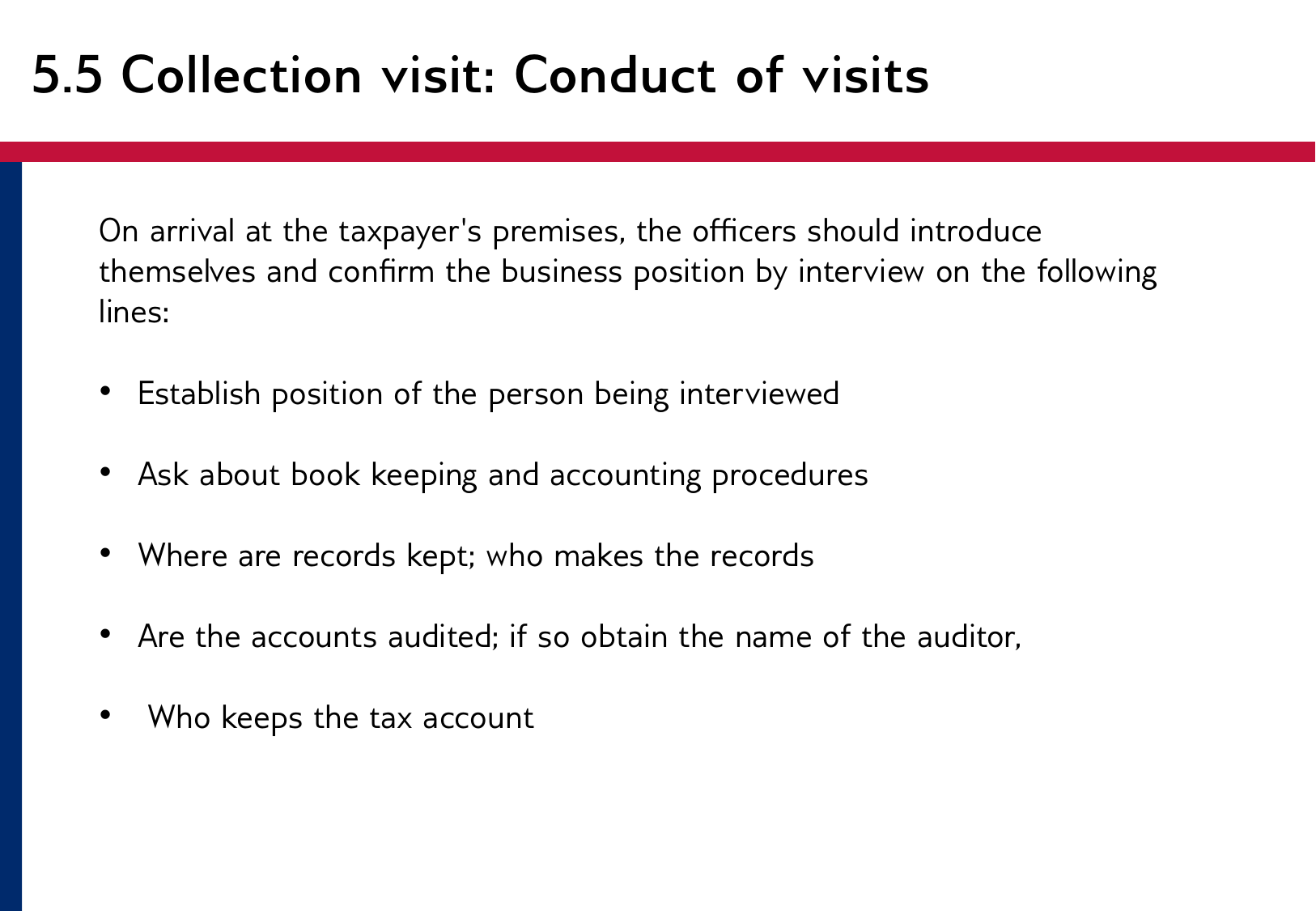

# 5.5 Collection visit: Conduct of visits
On arrival at the taxpayer's premises, the officers should introduce themselves and confirm the business position by interview on the following lines:

Establish position of the person being interviewed

Ask about book keeping and accounting procedures

Where are records kept; who makes the records

Are the accounts audited; if so obtain the name of the auditor,

 Who keeps the tax account